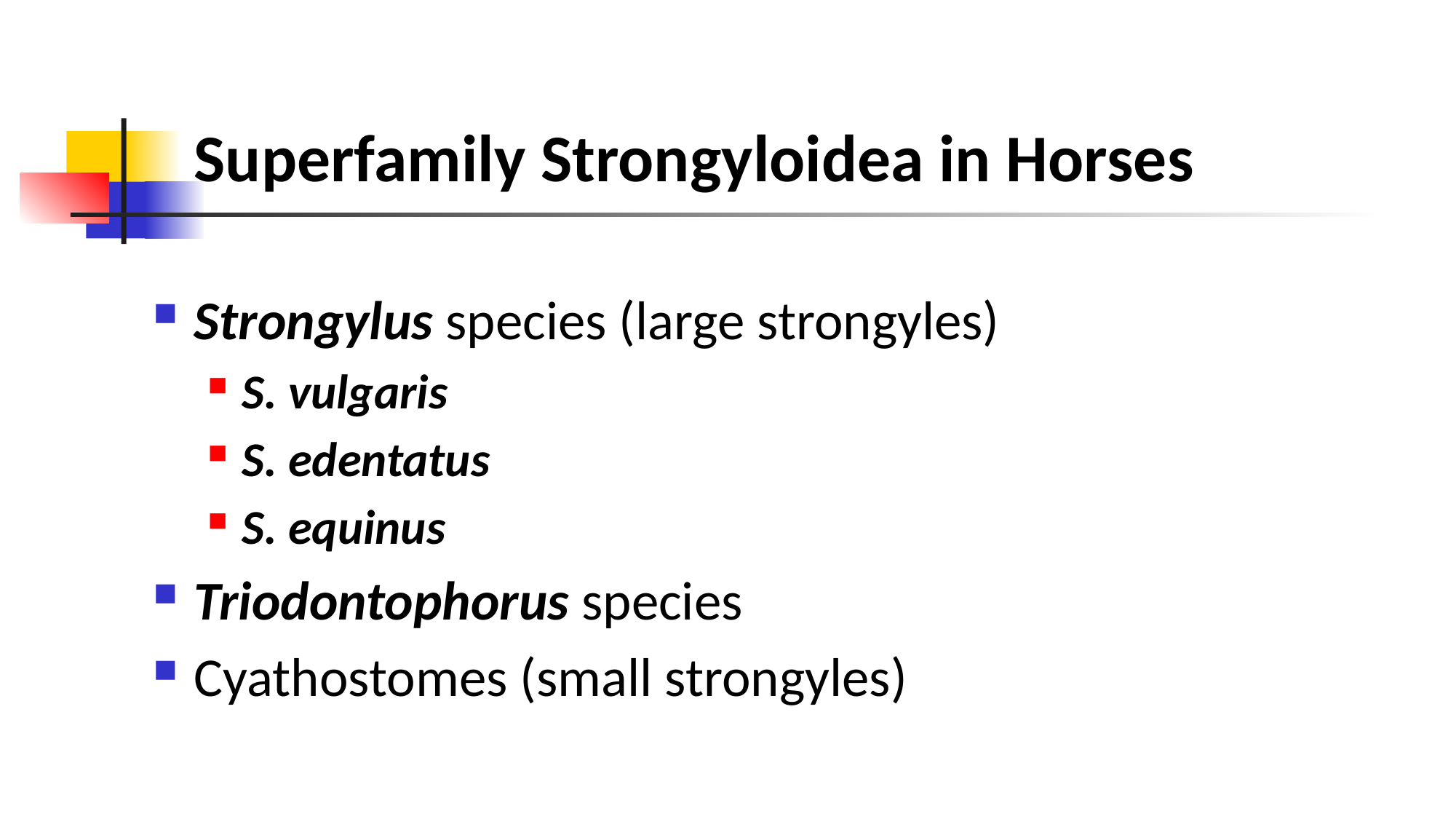

# Superfamily Strongyloidea in Horses
Strongylus species (large strongyles)
S. vulgaris
S. edentatus
S. equinus
Triodontophorus species
Cyathostomes (small strongyles)